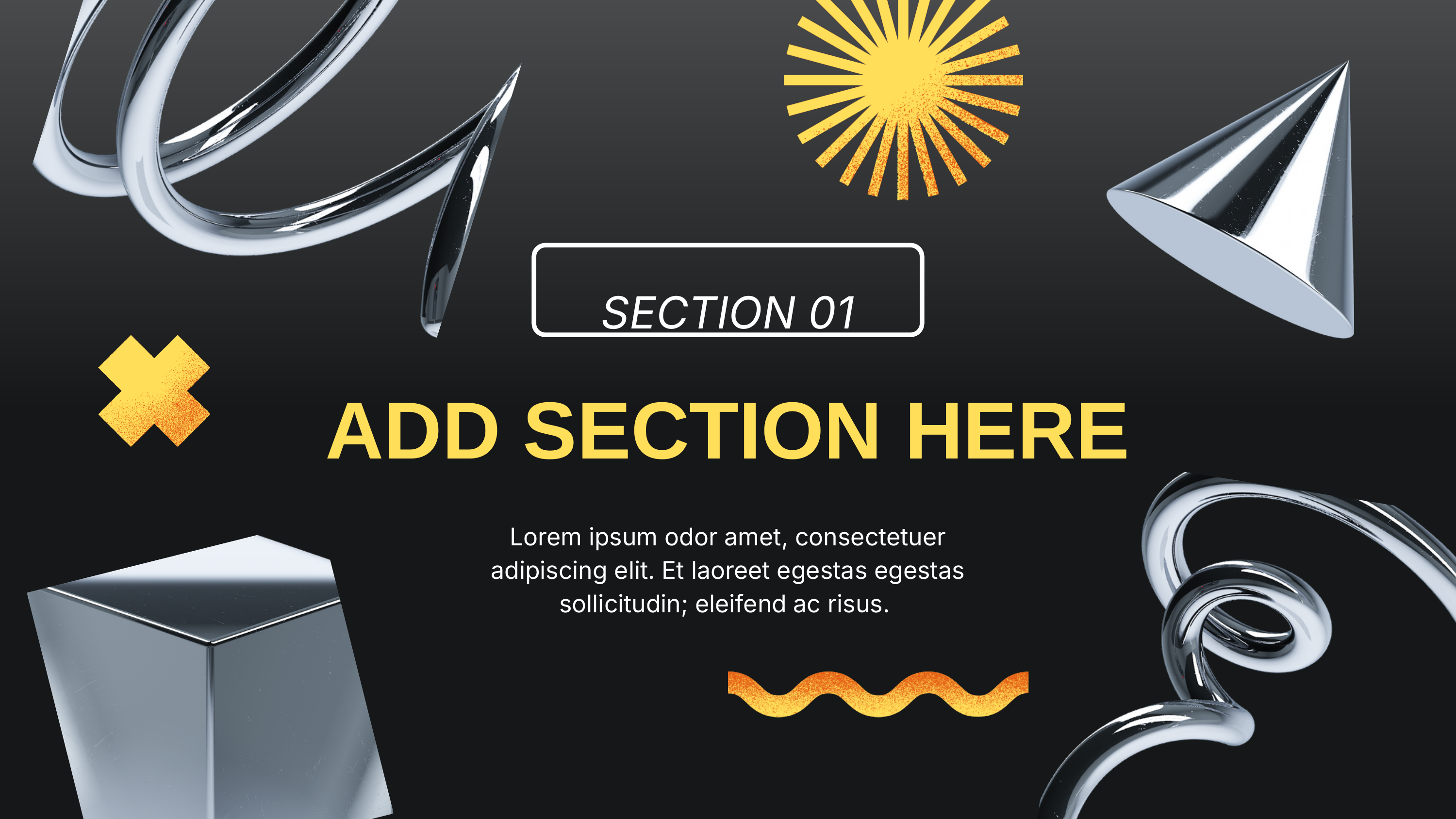

SECTION 01

ADD SECTION HERE

Lorem ipsum odor amet, consectetuer adipiscing elit. Et laoreet egestas egestas sollicitudin; eleifend ac risus.